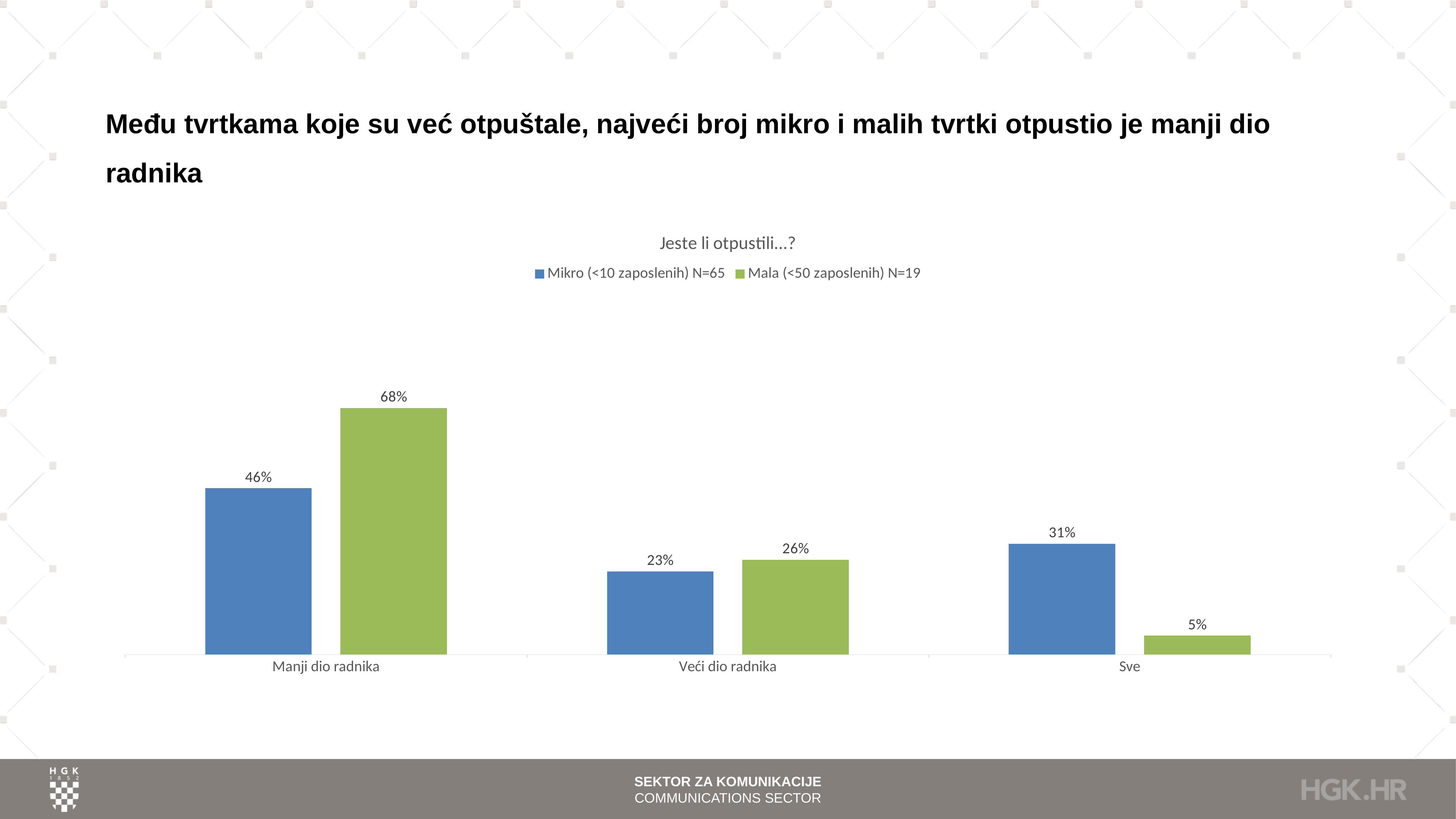

# Među tvrtkama koje su već otpuštale, najveći broj mikro i malih tvrtki otpustio je manji dio radnika

### Chart: Jeste li otpustili...?

| Category | Mikro (<10 zaposlenih) N=65 | Mala (<50 zaposlenih) N=19 |
|---|---|---|
| Manji dio radnika | 0.46153846153846156 | 0.6842105263157895 |
| Veći dio radnika | 0.23076923076923078 | 0.2631578947368421 |
| Sve | 0.3076923076923077 | 0.05263157894736842 |